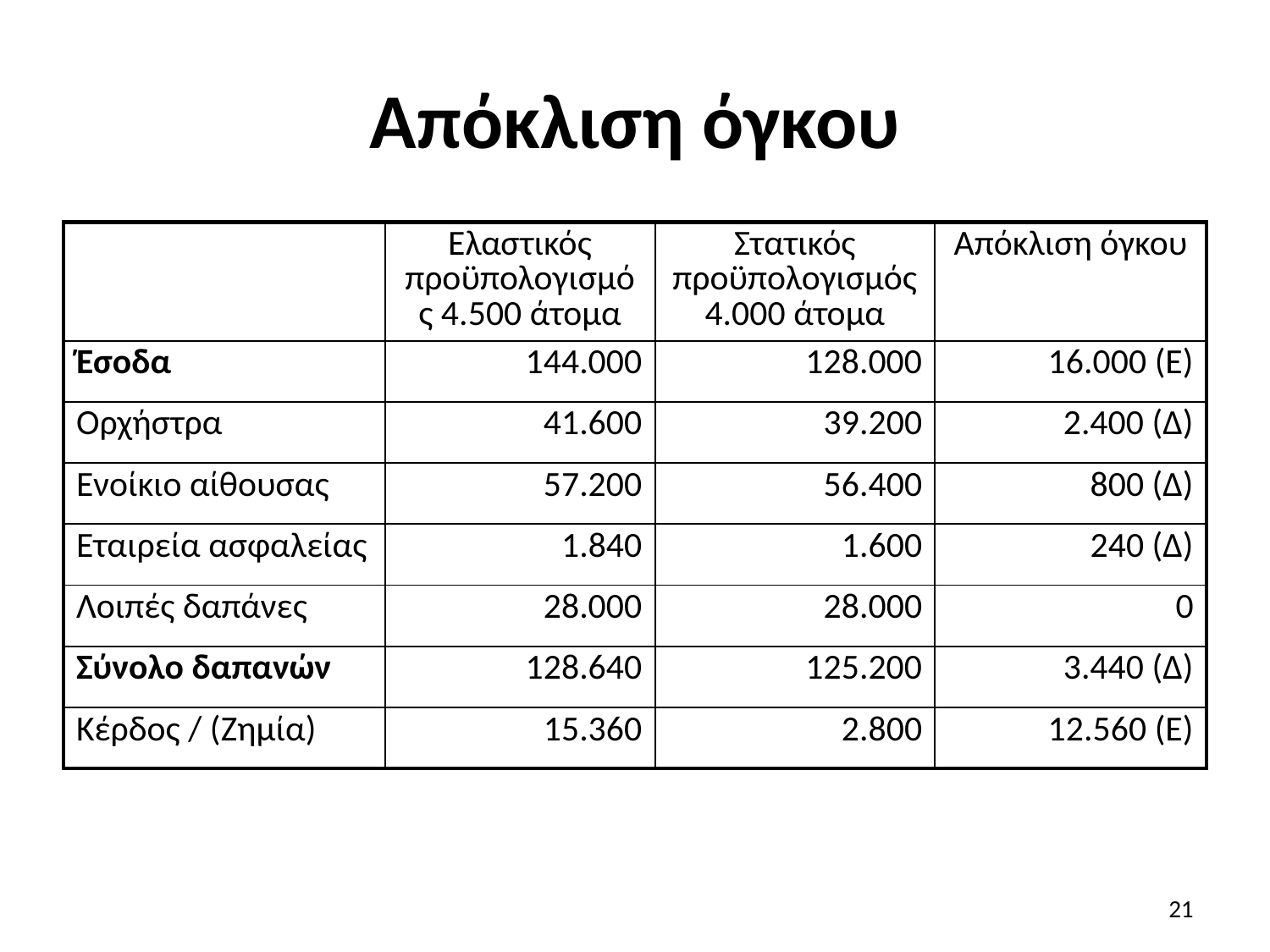

# Απόκλιση όγκου
|  | Ελαστικός προϋπολογισμός 4.500 άτομα | Στατικός προϋπολογισμός 4.000 άτομα | Απόκλιση όγκου |
| --- | --- | --- | --- |
| Έσοδα | 144.000 | 128.000 | 16.000 (Ε) |
| Ορχήστρα | 41.600 | 39.200 | 2.400 (Δ) |
| Ενοίκιο αίθουσας | 57.200 | 56.400 | 800 (Δ) |
| Εταιρεία ασφαλείας | 1.840 | 1.600 | 240 (Δ) |
| Λοιπές δαπάνες | 28.000 | 28.000 | 0 |
| Σύνολο δαπανών | 128.640 | 125.200 | 3.440 (Δ) |
| Κέρδος / (Ζημία) | 15.360 | 2.800 | 12.560 (Ε) |
21